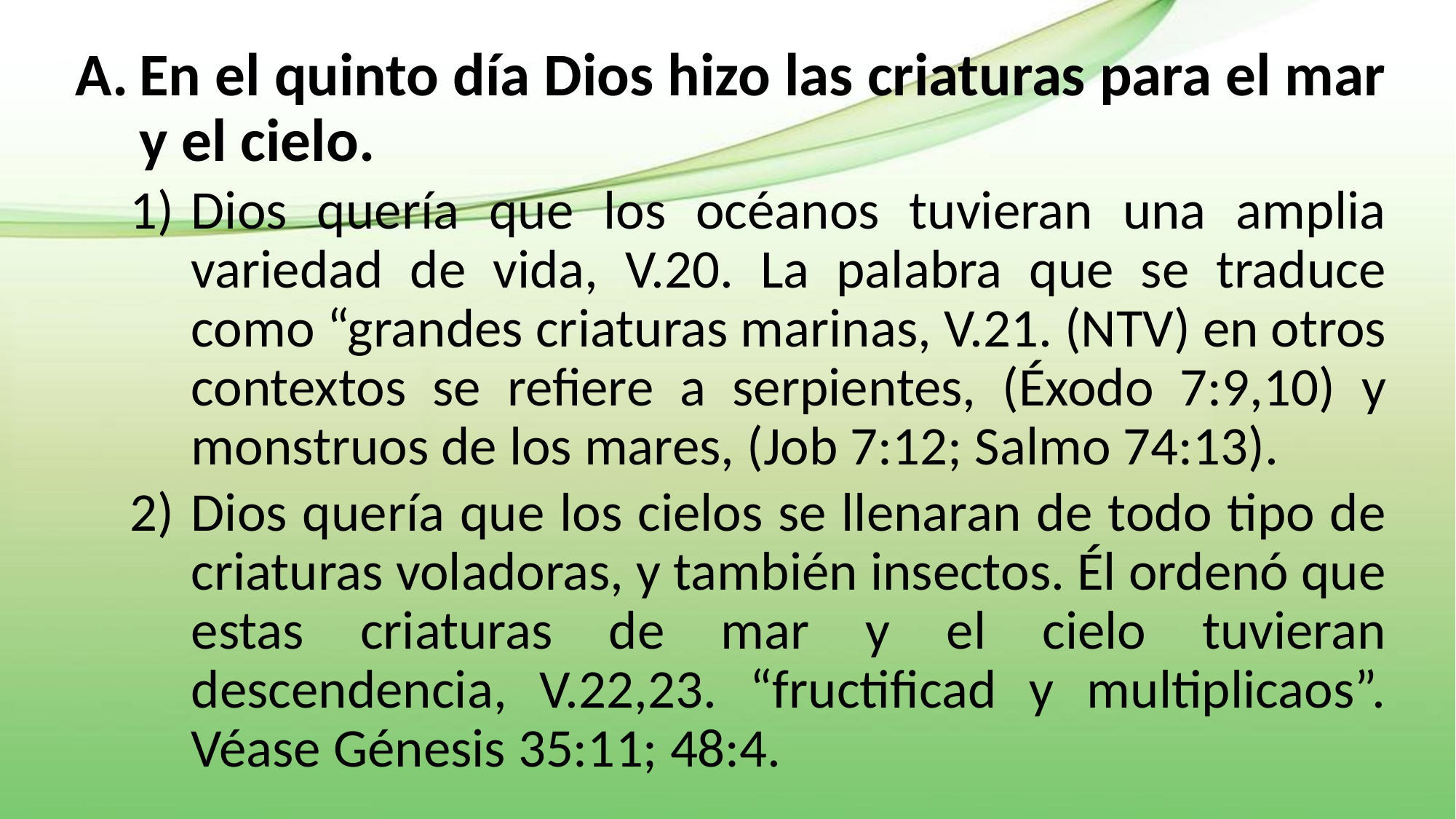

En el quinto día Dios hizo las criaturas para el mar y el cielo.
Dios quería que los océanos tuvieran una amplia variedad de vida, V.20. La palabra que se traduce como “grandes criaturas marinas, V.21. (NTV) en otros contextos se refiere a serpientes, (Éxodo 7:9,10) y monstruos de los mares, (Job 7:12; Salmo 74:13).
Dios quería que los cielos se llenaran de todo tipo de criaturas voladoras, y también insectos. Él ordenó que estas criaturas de mar y el cielo tuvieran descendencia, V.22,23. “fructificad y multiplicaos”. Véase Génesis 35:11; 48:4.